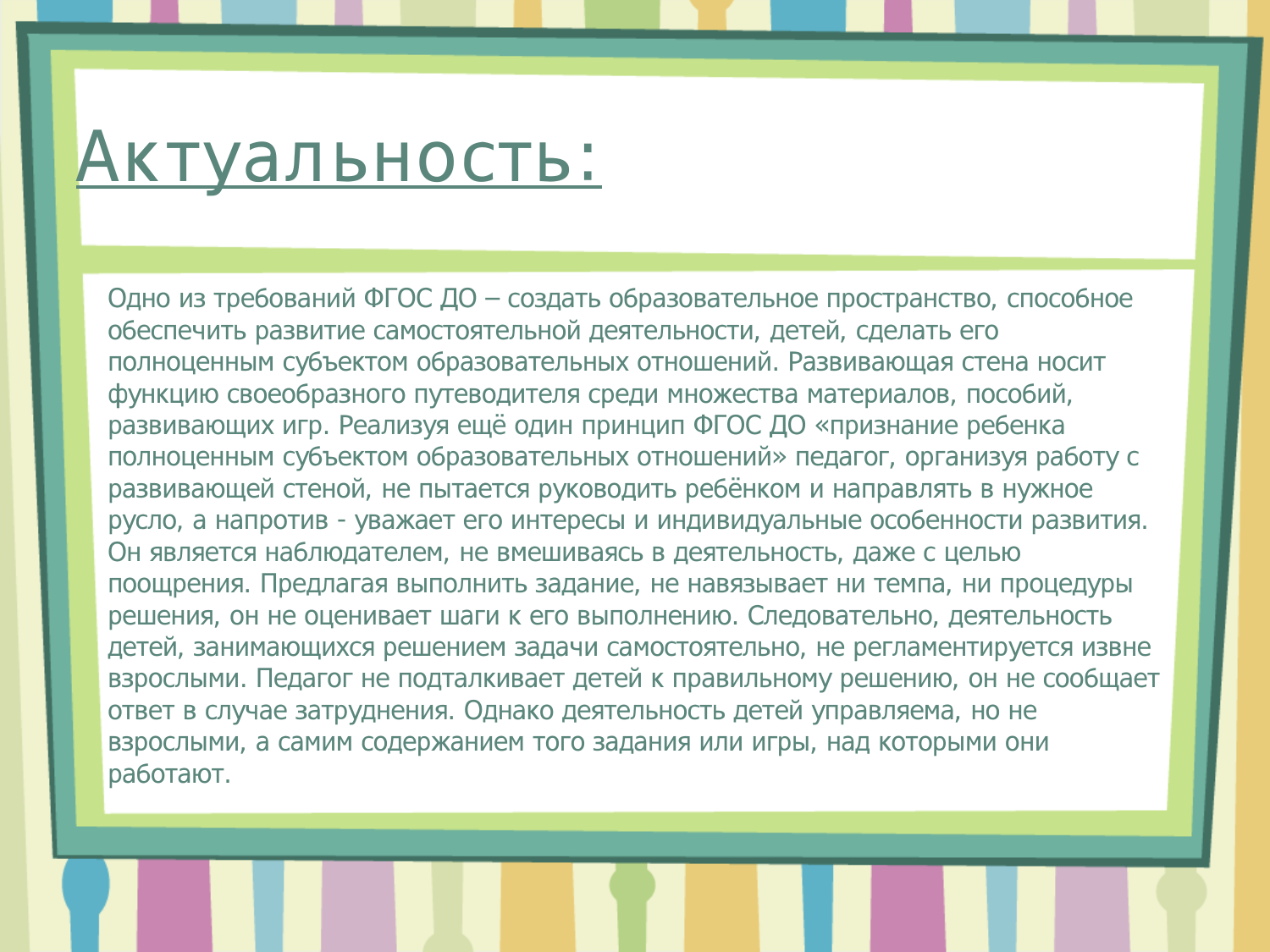

# Актуальность:
Одно из требований ФГОС ДО – создать образовательное пространство, способное обеспечить развитие самостоятельной деятельности, детей, сделать его полноценным субъектом образовательных отношений. Развивающая стена носит функцию своеобразного путеводителя среди множества материалов, пособий, развивающих игр. Реализуя ещё один принцип ФГОС ДО «признание ребенка полноценным субъектом образовательных отношений» педагог, организуя работу с развивающей стеной, не пытается руководить ребёнком и направлять в нужное русло, а напротив - уважает его интересы и индивидуальные особенности развития. Он является наблюдателем, не вмешиваясь в деятельность, даже с целью поощрения. Предлагая выполнить задание, не навязывает ни темпа, ни процедуры решения, он не оценивает шаги к его выполнению. Следовательно, деятельность детей, занимающихся решением задачи самостоятельно, не регламентируется извне взрослыми. Педагог не подталкивает детей к правильному решению, он не сообщает ответ в случае затруднения. Однако деятельность детей управляема, но не взрослыми, а самим содержанием того задания или игры, над которыми они работают.